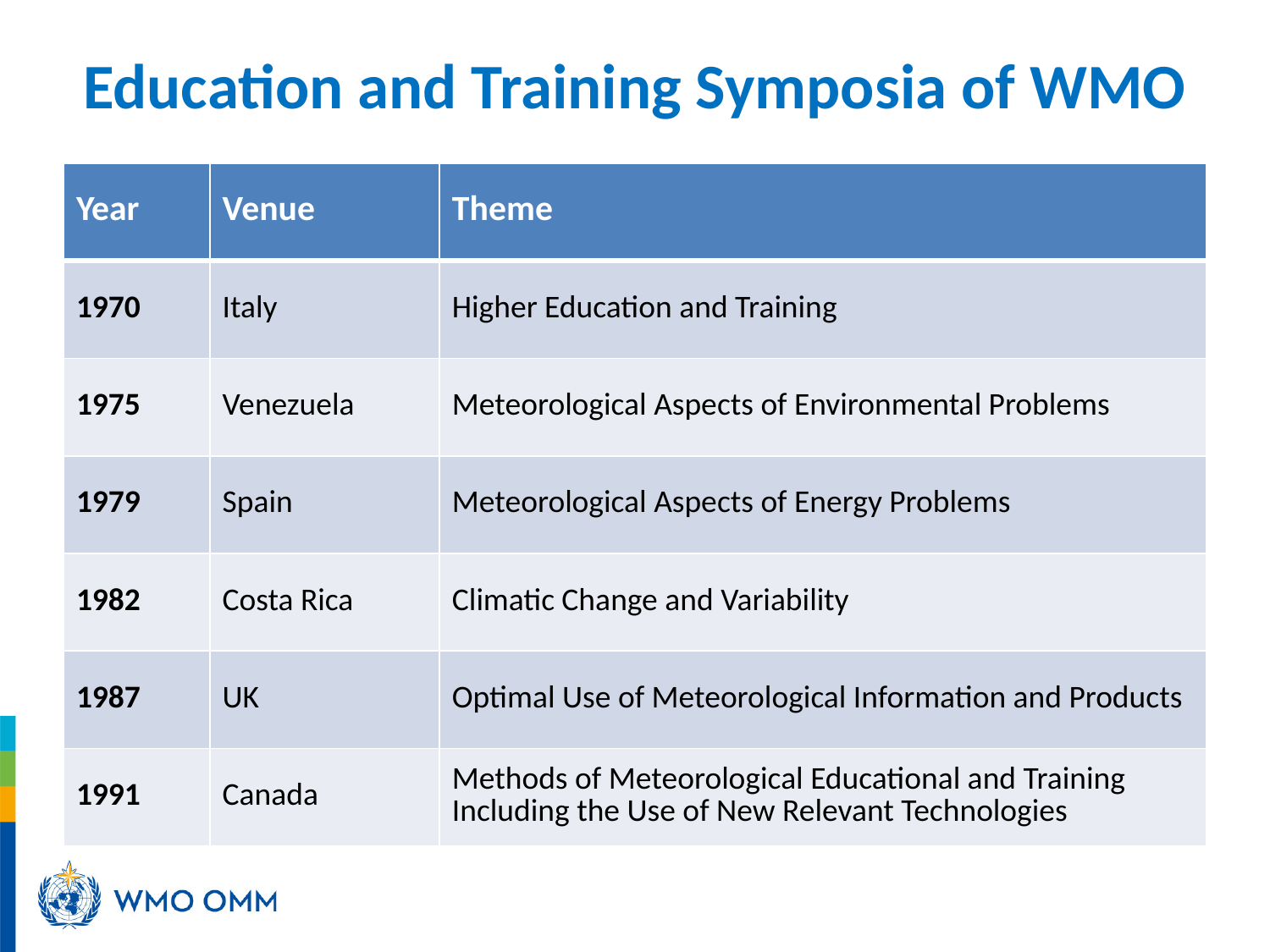

# Education and Training Symposia of WMO
| Year | Venue | Theme |
| --- | --- | --- |
| 1970 | Italy | Higher Education and Training |
| 1975 | Venezuela | Meteorological Aspects of Environmental Problems |
| 1979 | Spain | Meteorological Aspects of Energy Problems |
| 1982 | Costa Rica | Climatic Change and Variability |
| 1987 | UK | Optimal Use of Meteorological Information and Products |
| 1991 | Canada | Methods of Meteorological Educational and Training Including the Use of New Relevant Technologies |